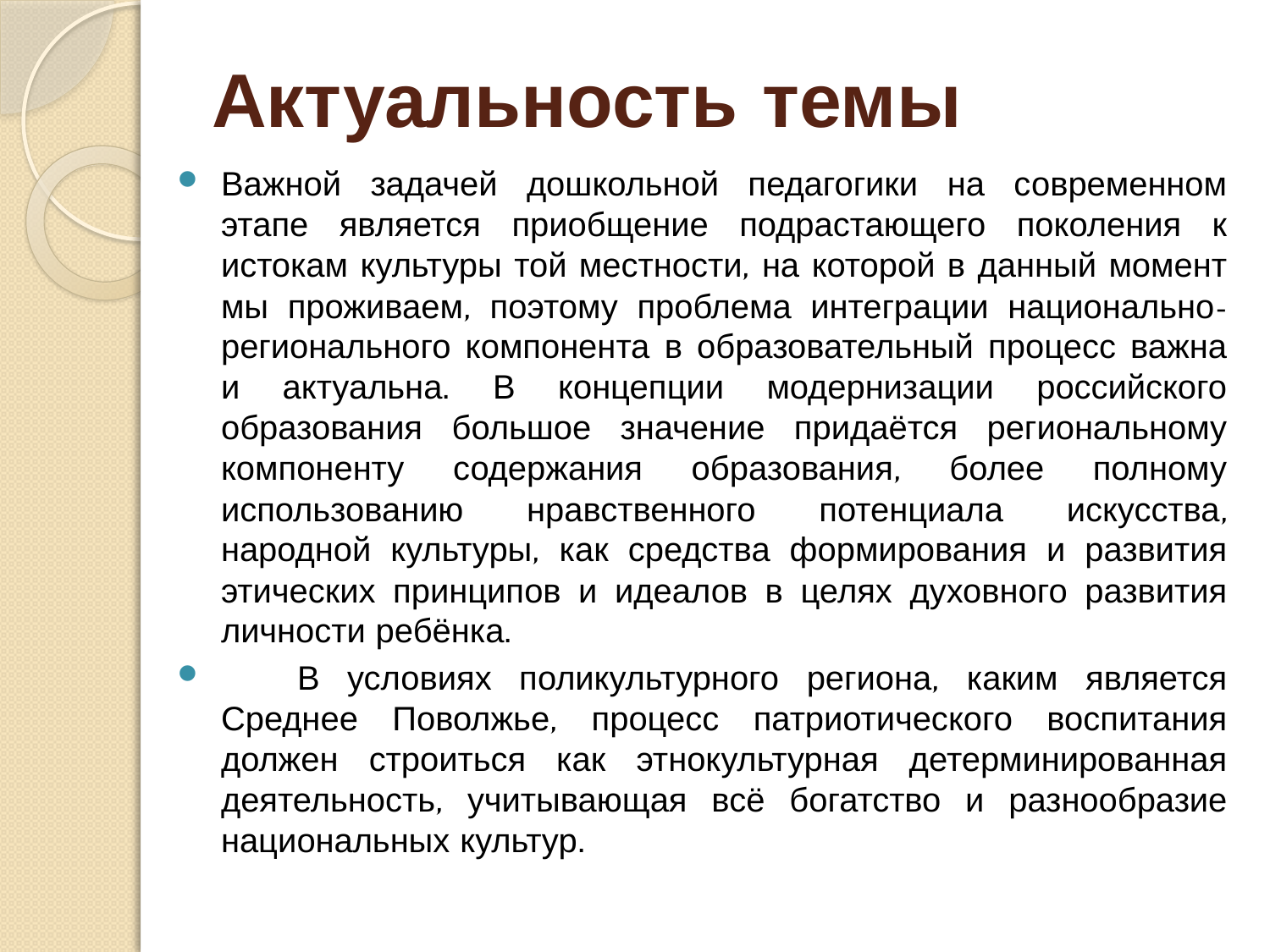

# Актуальность темы
Важной задачей дошкольной педагогики на современном этапе является приобщение подрастающего поколения к истокам культуры той местности, на которой в данный момент мы проживаем, поэтому проблема интеграции национально-регионального компонента в образовательный процесс важна и актуальна. В концепции модернизации российского образования большое значение придаётся региональному компоненту содержания образования, более полному использованию нравственного потенциала искусства, народной культуры, как средства формирования и развития этических принципов и идеалов в целях духовного развития личности ребёнка.
	В условиях поликультурного региона, каким является Среднее Поволжье, процесс патриотического воспитания должен строиться как этнокультурная детерминированная деятельность, учитывающая всё богатство и разнообразие национальных культур.